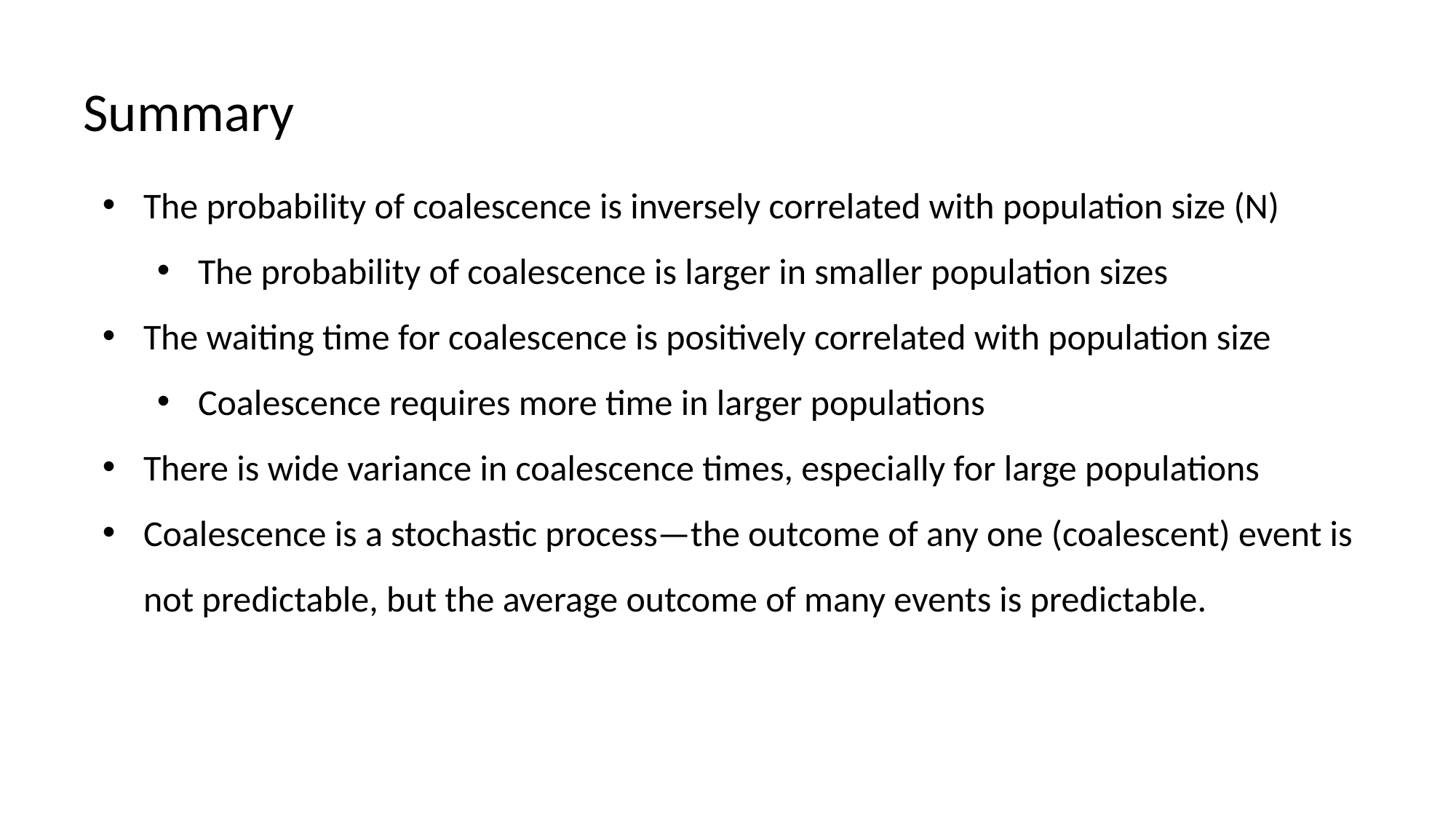

Summary
The probability of coalescence is inversely correlated with population size (N)
The probability of coalescence is larger in smaller population sizes
The waiting time for coalescence is positively correlated with population size
Coalescence requires more time in larger populations
There is wide variance in coalescence times, especially for large populations
Coalescence is a stochastic process—the outcome of any one (coalescent) event is not predictable, but the average outcome of many events is predictable.